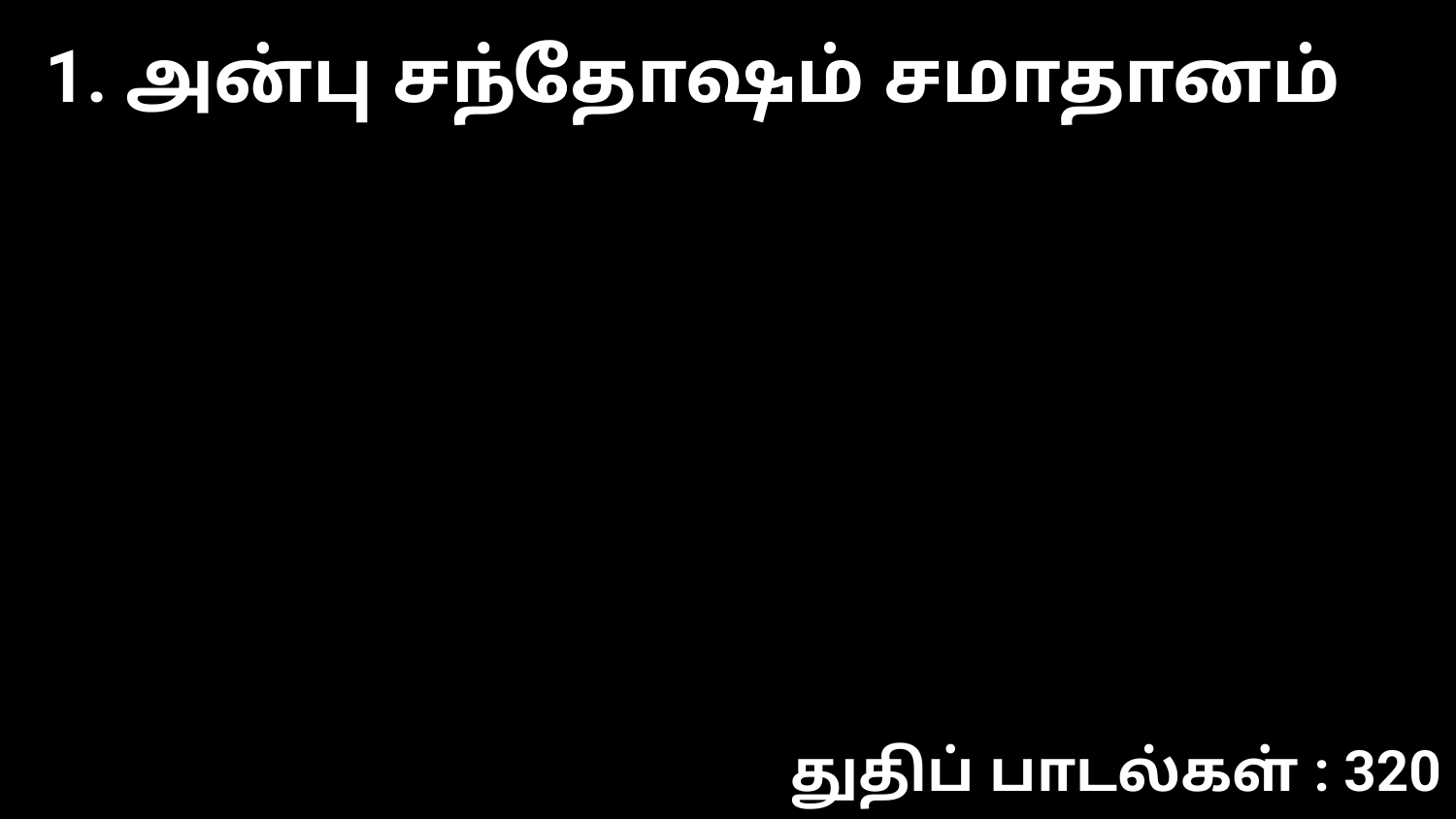

1. அன்பு சந்தோஷம் சமாதானம்
துதிப் பாடல்கள் : 320